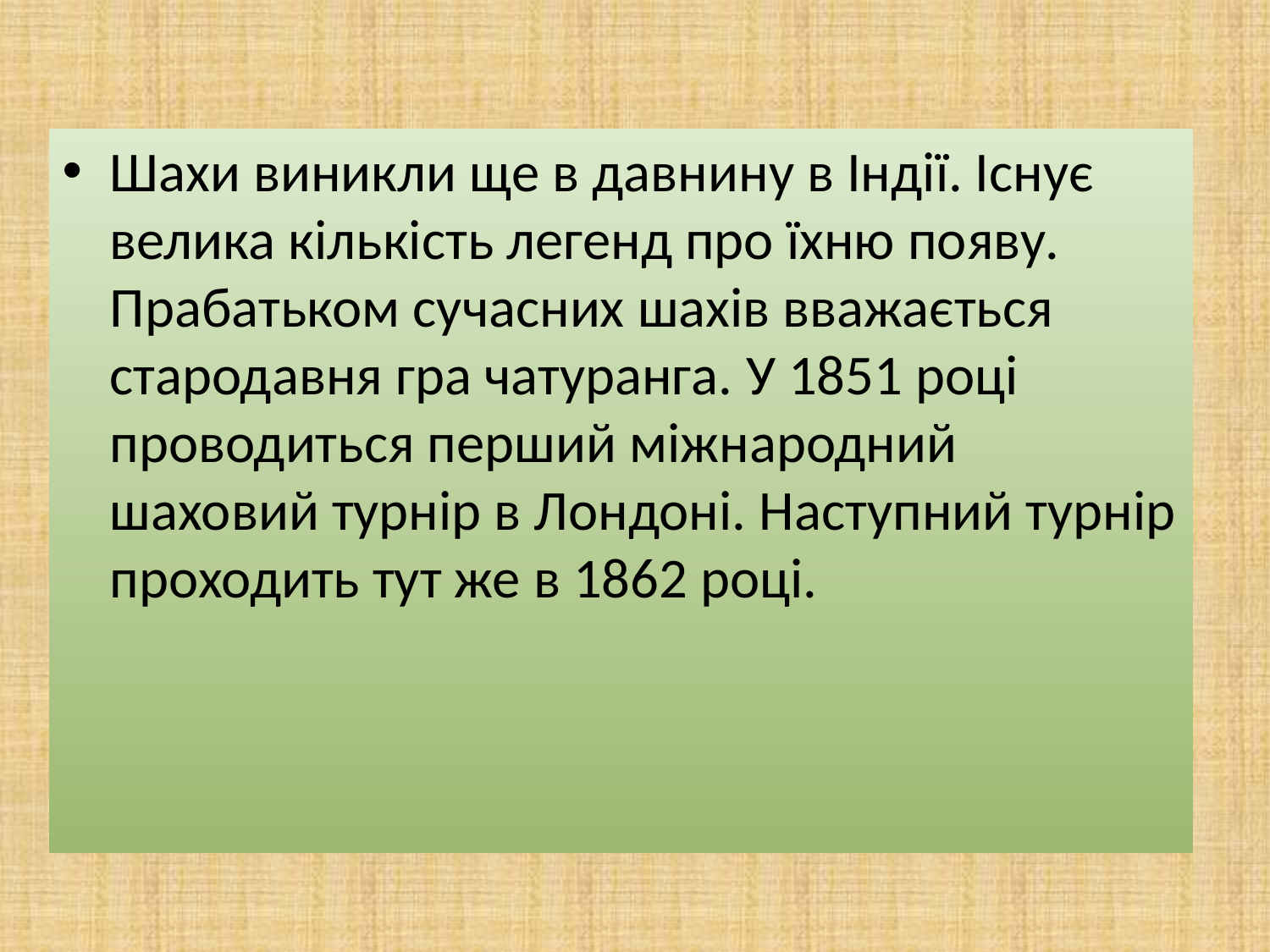

Шахи виникли ще в давнину в Індії. Існує велика кількість легенд про їхню появу. Прабатьком сучасних шахів вважається стародавня гра чатуранга. У 1851 році проводиться перший міжнародний шаховий турнір в Лондоні. Наступний турнір проходить тут же в 1862 році.